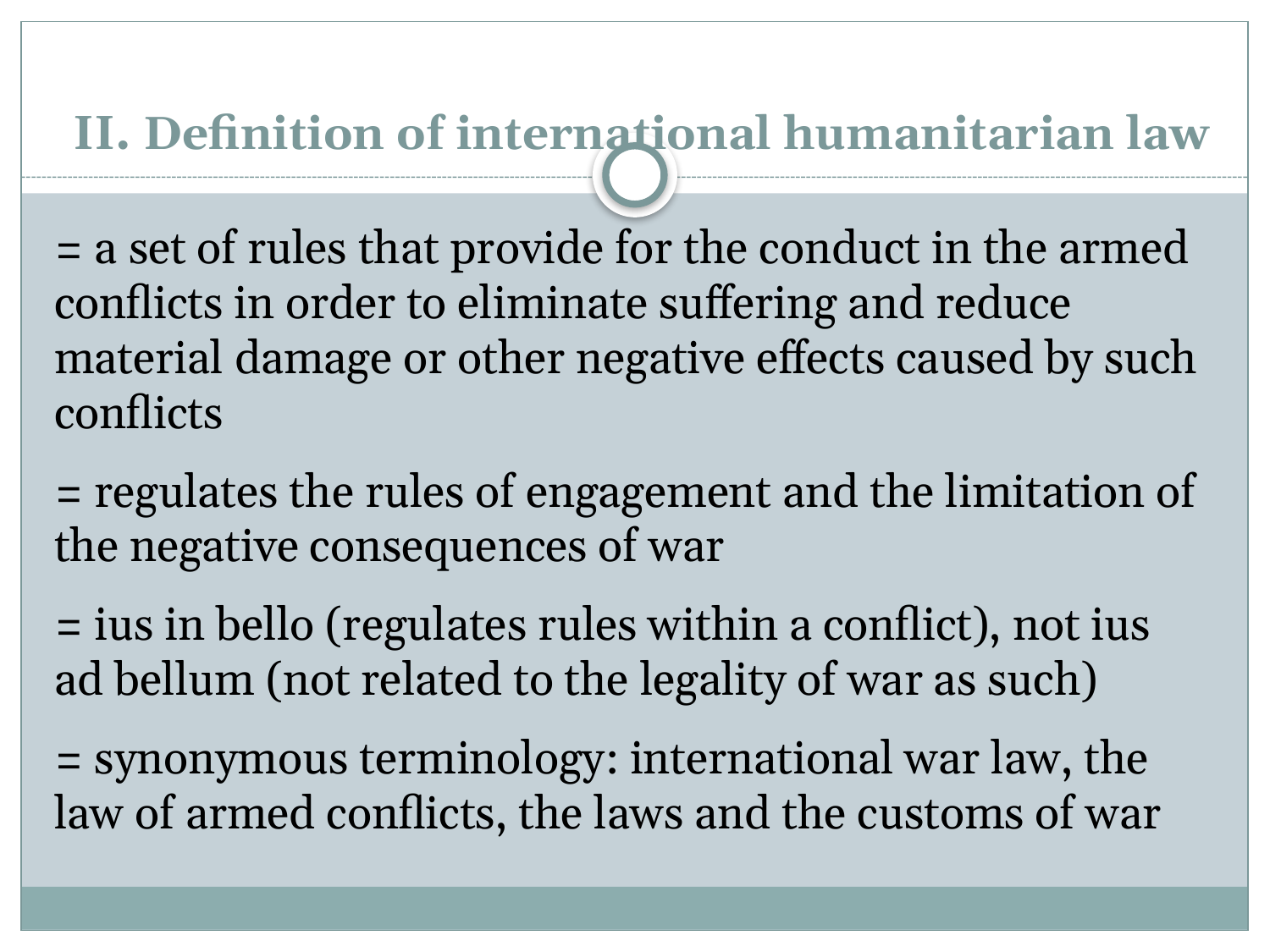

# II. Definition of international humanitarian law
= a set of rules that provide for the conduct in the armed conflicts in order to eliminate suffering and reduce material damage or other negative effects caused by such conflicts
= regulates the rules of engagement and the limitation of the negative consequences of war
= ius in bello (regulates rules within a conflict), not ius ad bellum (not related to the legality of war as such)
= synonymous terminology: international war law, the law of armed conflicts, the laws and the customs of war